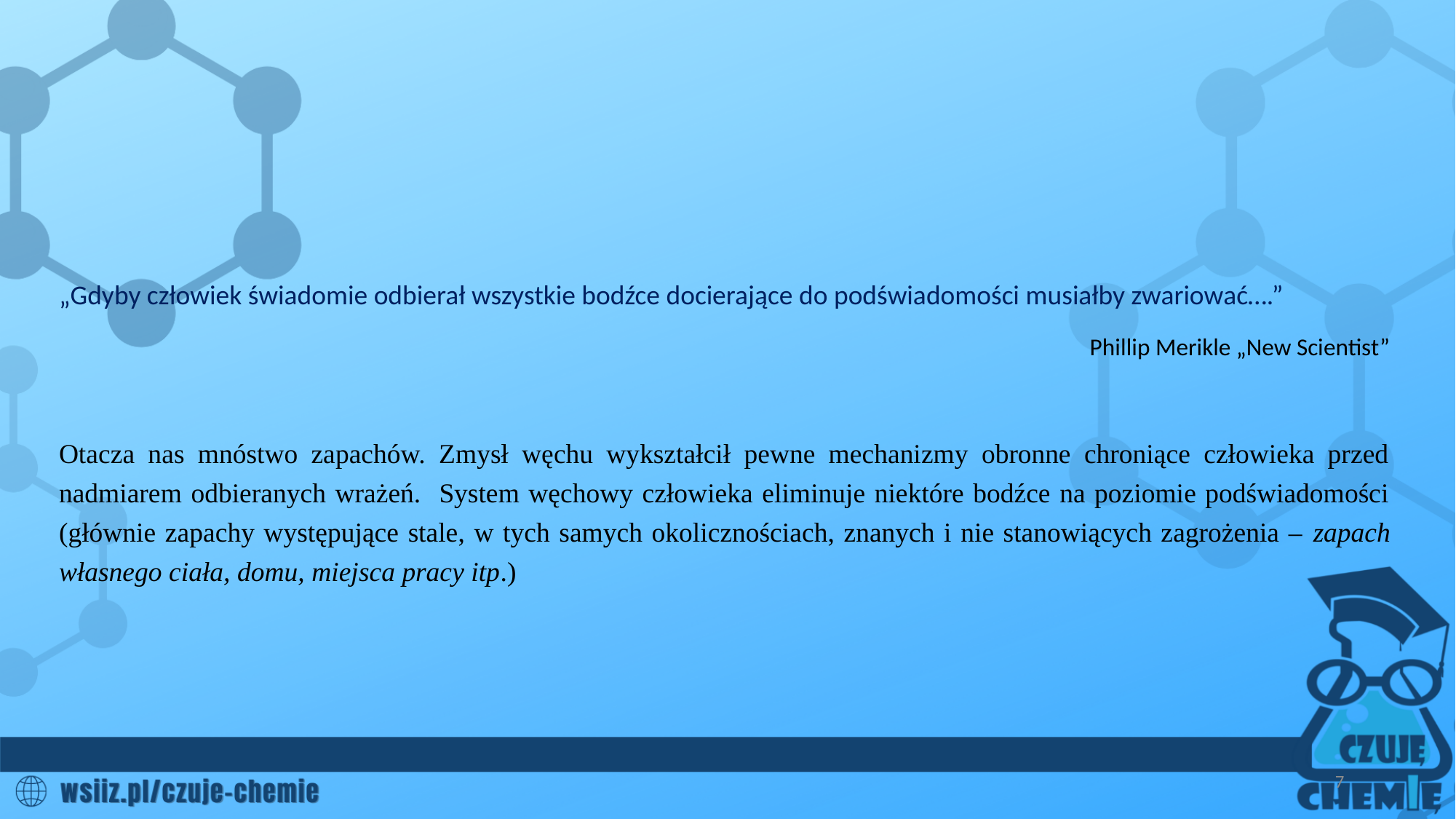

„Gdyby człowiek świadomie odbierał wszystkie bodźce docierające do podświadomości musiałby zwariować….”
Phillip Merikle „New Scientist”

Otacza nas mnóstwo zapachów. Zmysł węchu wykształcił pewne mechanizmy obronne chroniące człowieka przed nadmiarem odbieranych wrażeń.  System węchowy człowieka eliminuje niektóre bodźce na poziomie podświadomości (głównie zapachy występujące stale, w tych samych okolicznościach, znanych i nie stanowiących zagrożenia – zapach własnego ciała, domu, miejsca pracy itp.)
7